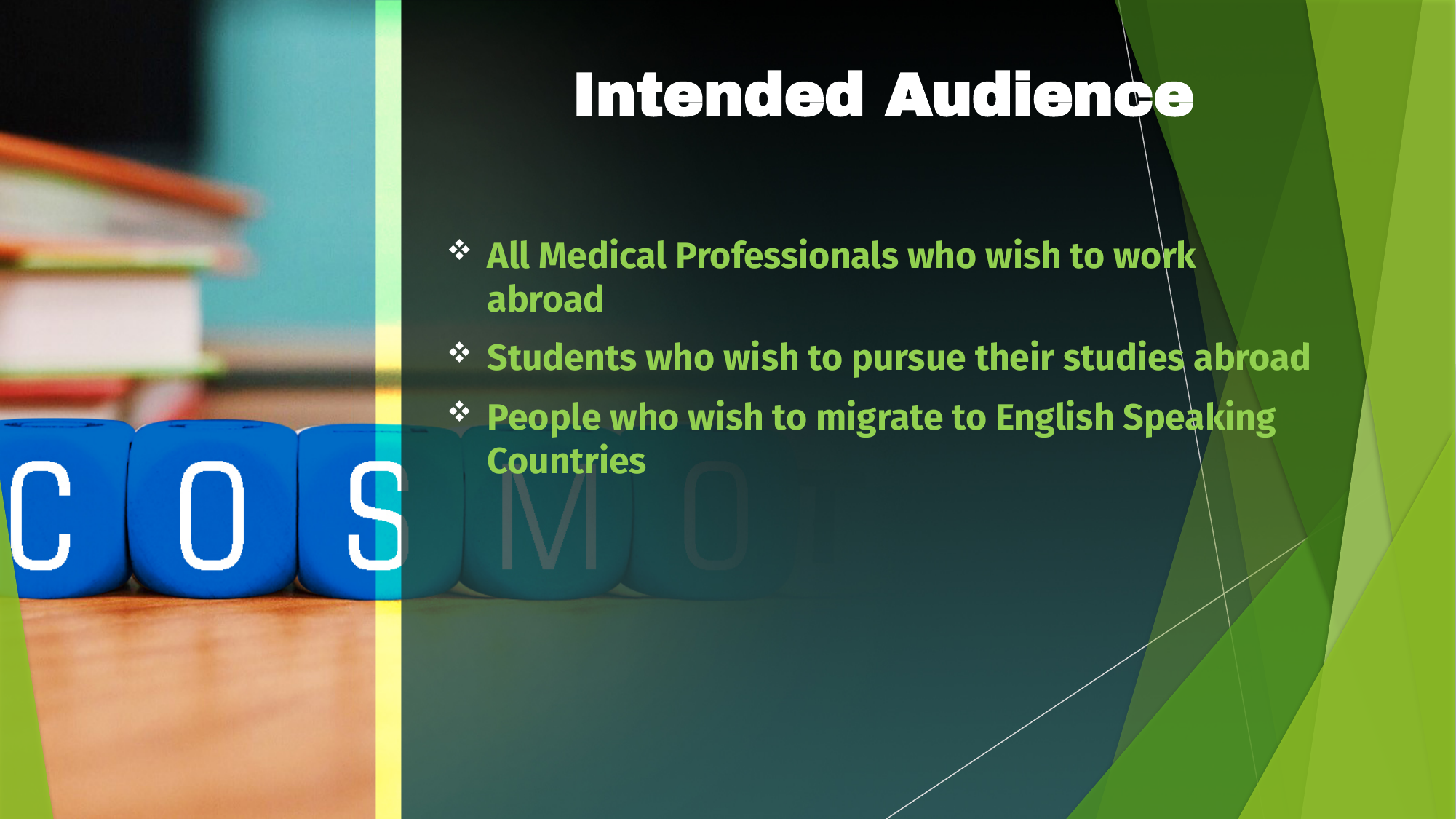

# Intended Audience
All Medical Professionals who wish to work abroad
Students who wish to pursue their studies abroad
People who wish to migrate to English Speaking Countries